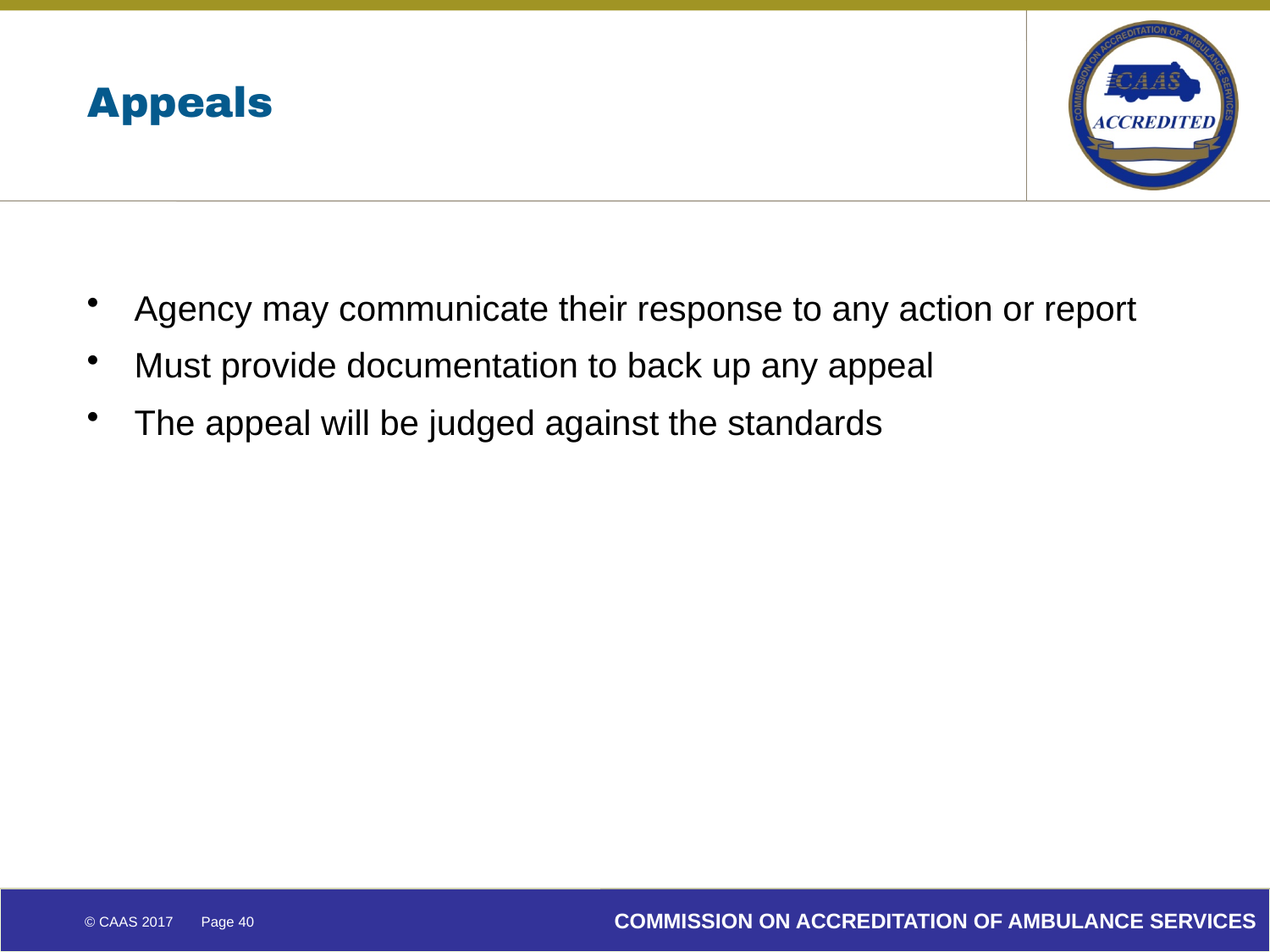

# Appeals
Agency may communicate their response to any action or report
Must provide documentation to back up any appeal
The appeal will be judged against the standards